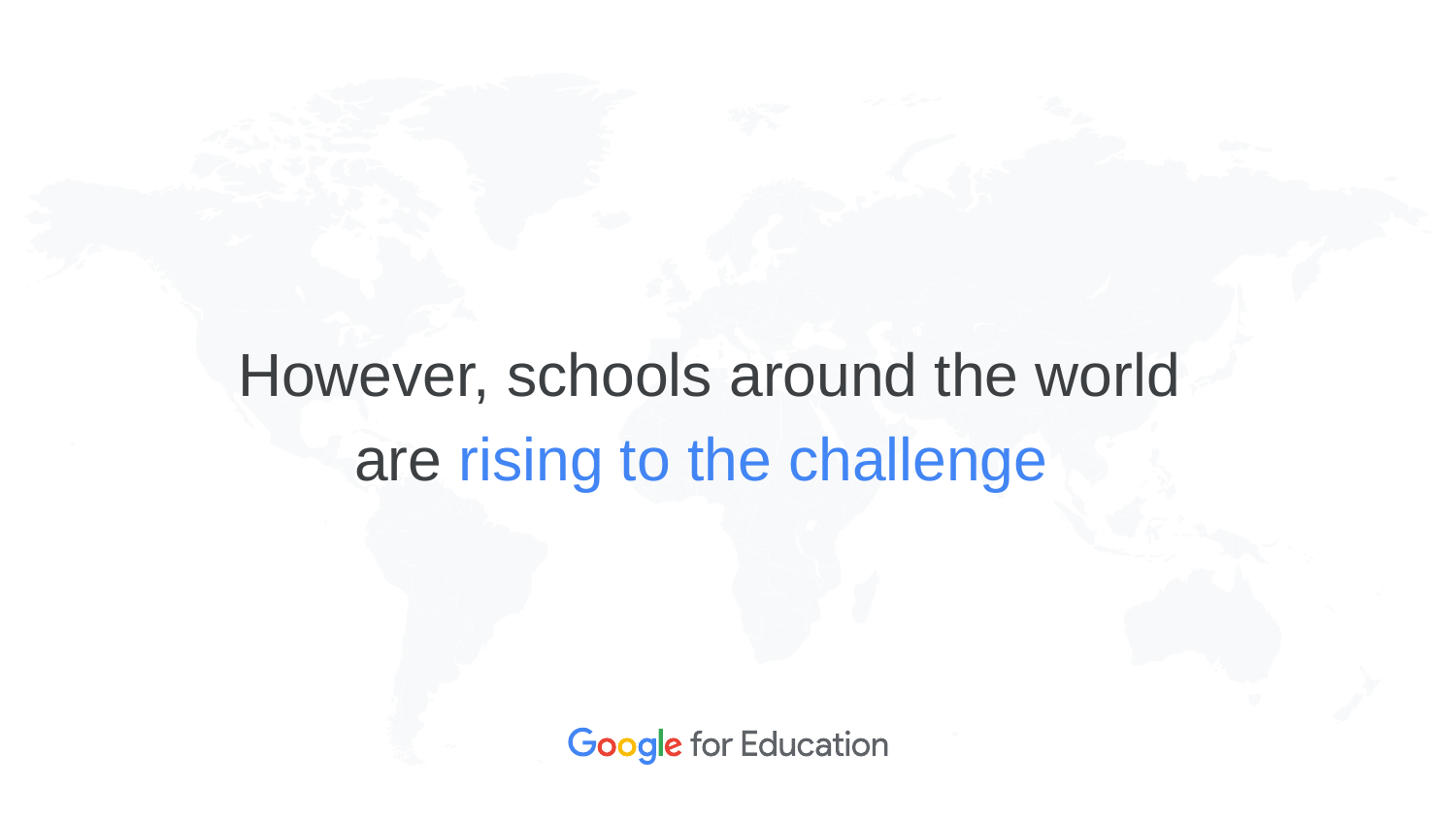

However, schools around the world are rising to the challenge